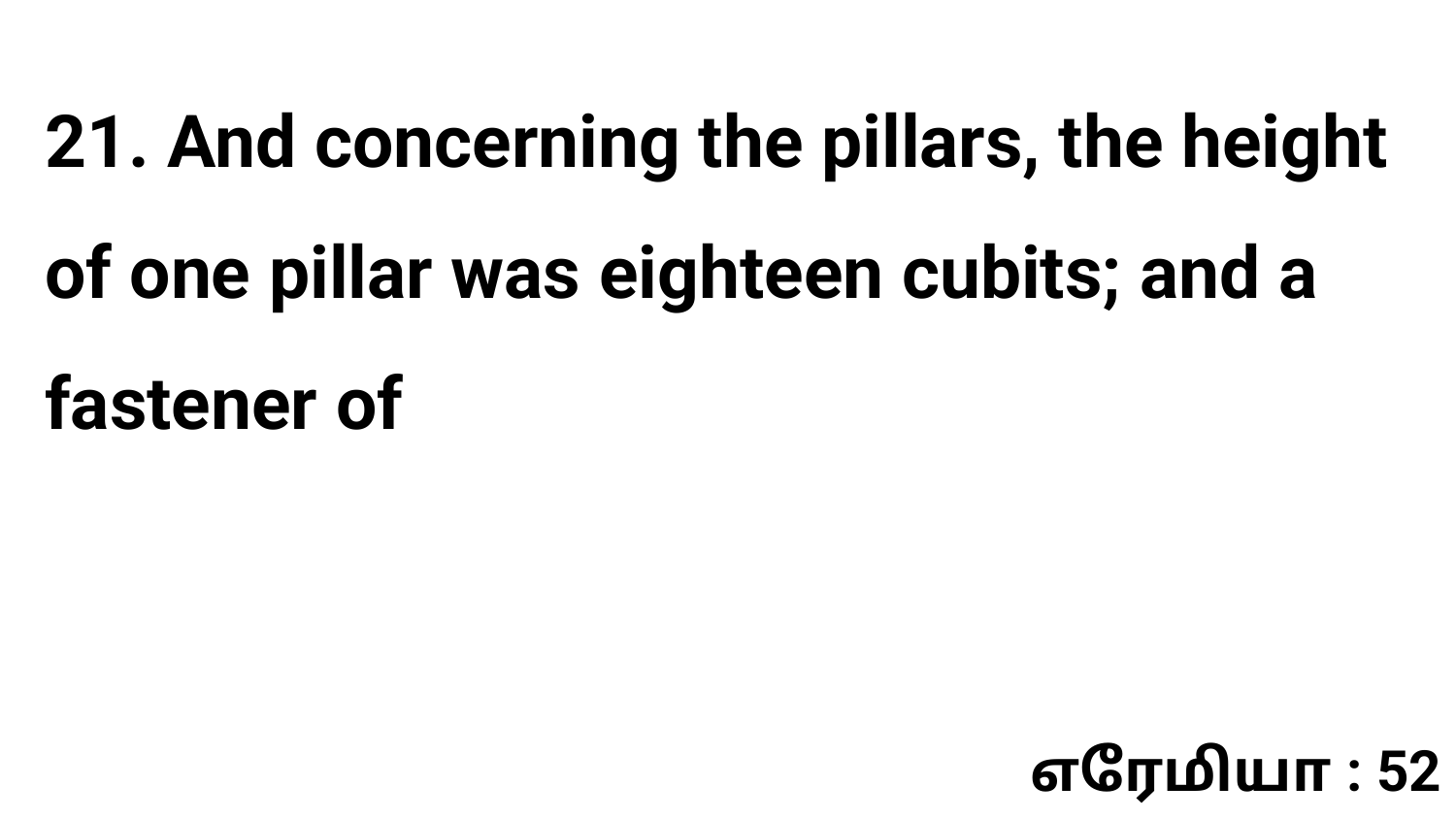

21. And concerning the pillars, the height of one pillar was eighteen cubits; and a fastener of
எரேமியா : 52